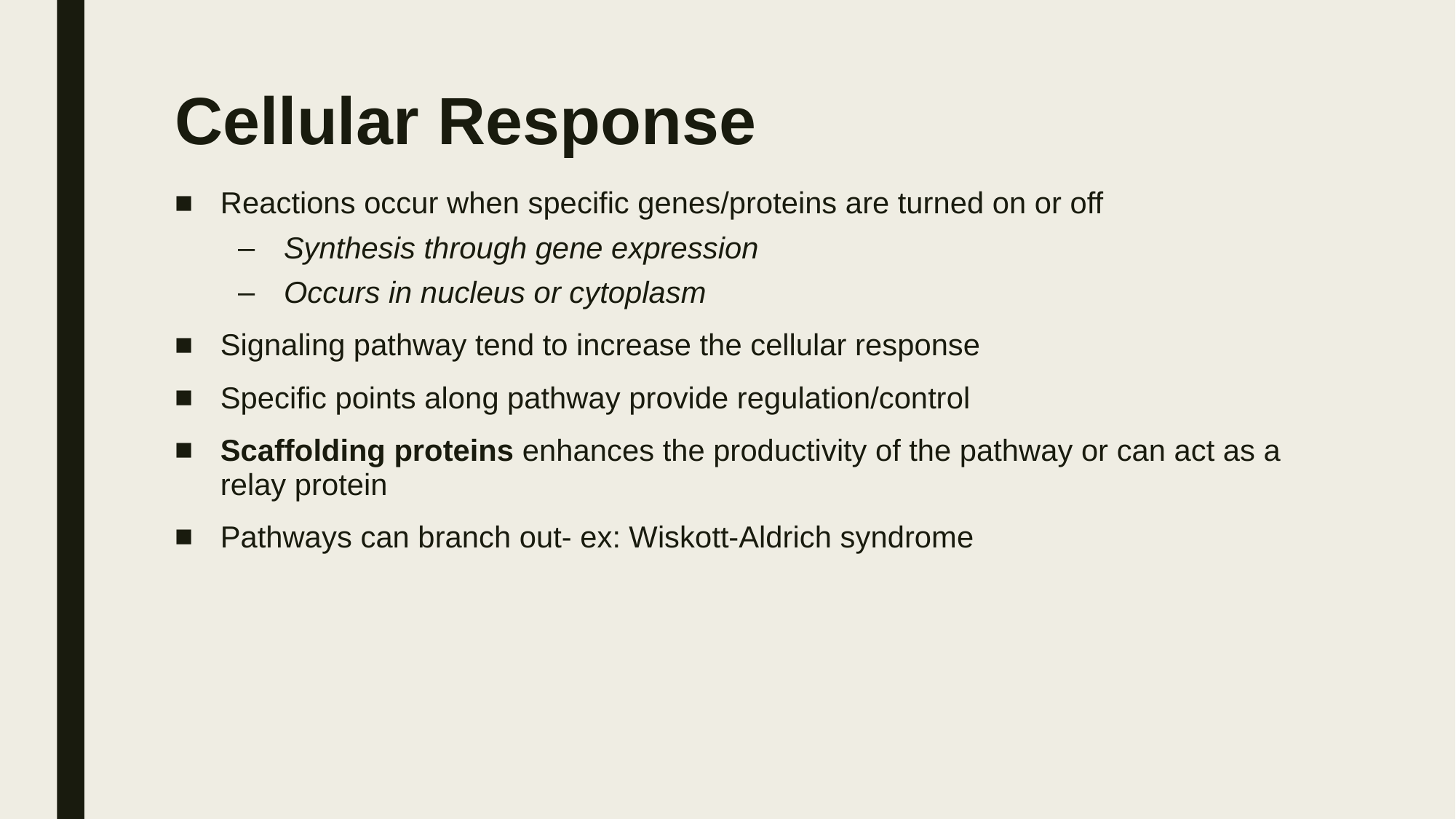

# Cellular Response
Reactions occur when specific genes/proteins are turned on or off
Synthesis through gene expression
Occurs in nucleus or cytoplasm
Signaling pathway tend to increase the cellular response
Specific points along pathway provide regulation/control
Scaffolding proteins enhances the productivity of the pathway or can act as a relay protein
Pathways can branch out- ex: Wiskott-Aldrich syndrome